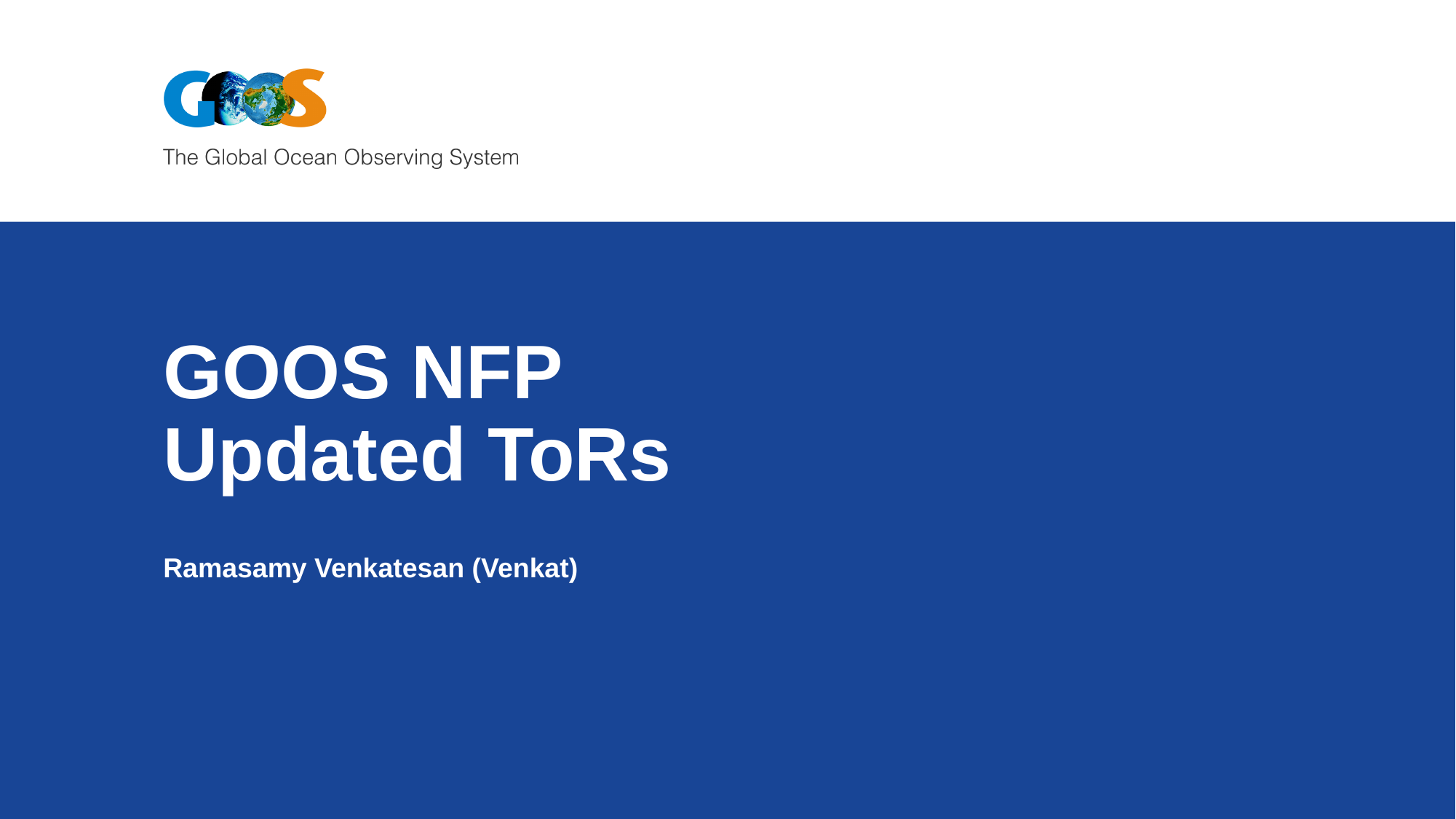

# GOOS NFP Updated ToRs
Ramasamy Venkatesan (Venkat)